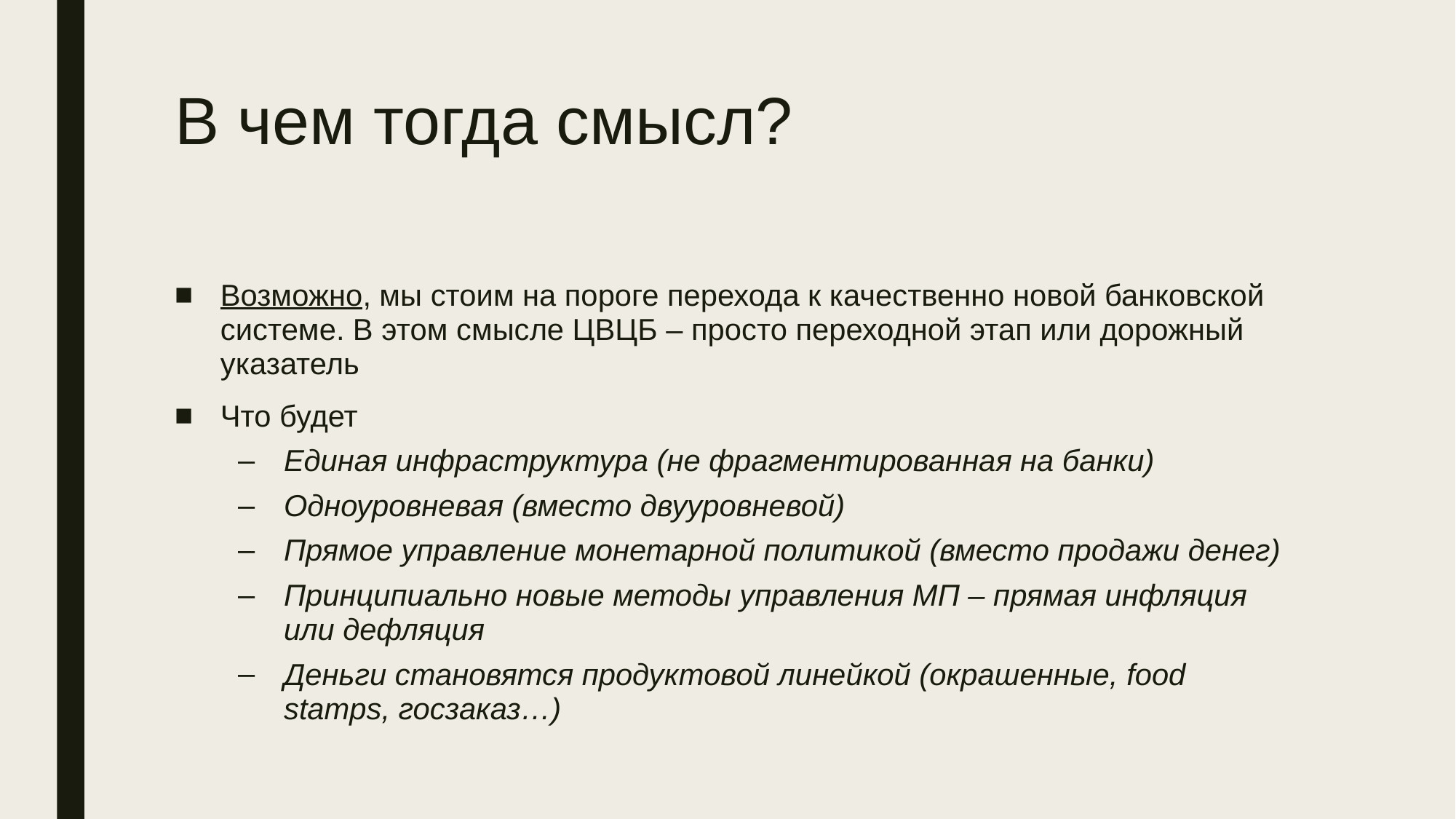

# В чем тогда смысл?
Возможно, мы стоим на пороге перехода к качественно новой банковской системе. В этом смысле ЦВЦБ – просто переходной этап или дорожный указатель
Что будет
Единая инфраструктура (не фрагментированная на банки)
Одноуровневая (вместо двууровневой)
Прямое управление монетарной политикой (вместо продажи денег)
Принципиально новые методы управления МП – прямая инфляция или дефляция
Деньги становятся продуктовой линейкой (окрашенные, food stamps, госзаказ…)